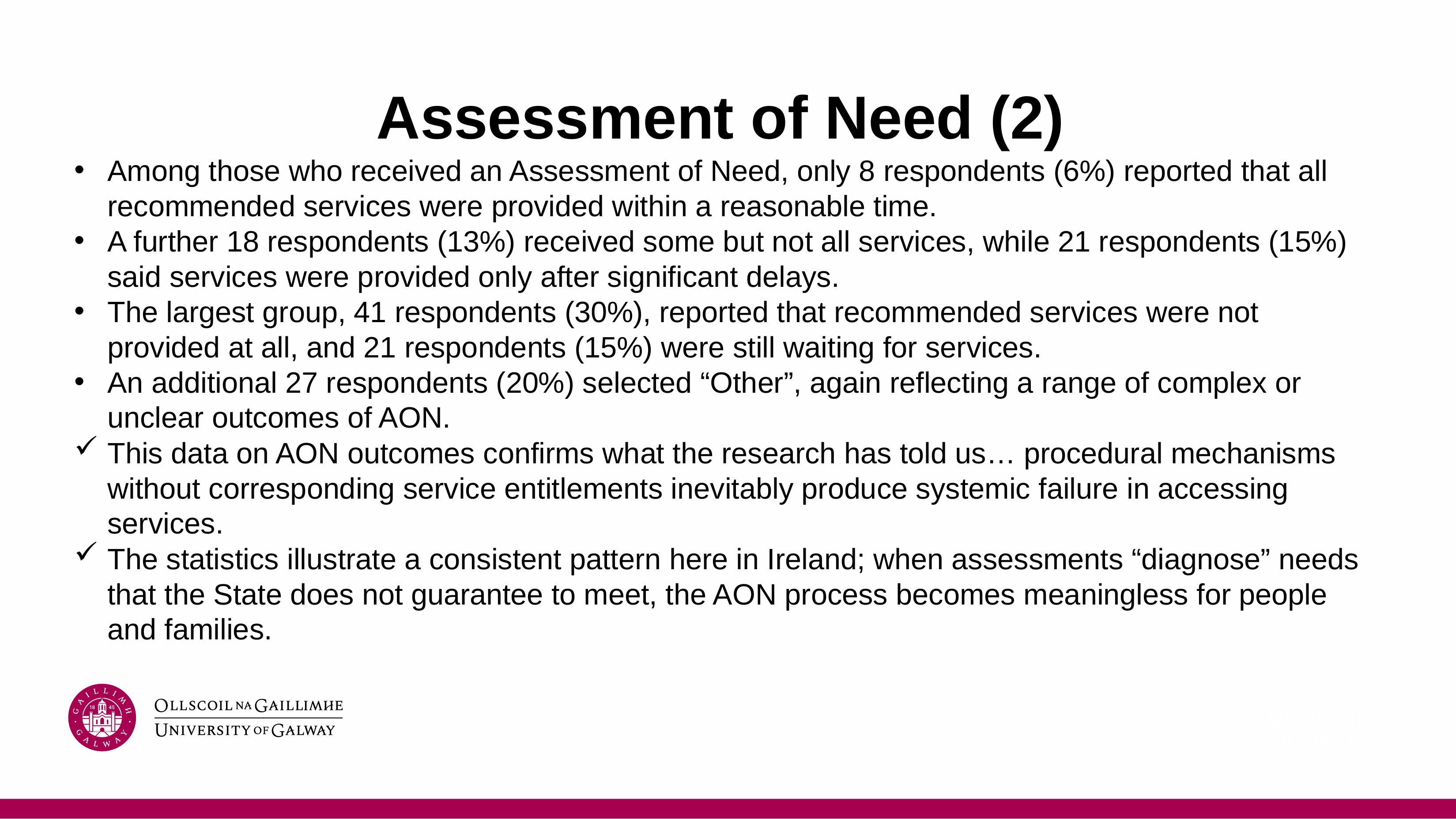

# Assessment of Need (2)
Among those who received an Assessment of Need, only 8 respondents (6%) reported that all recommended services were provided within a reasonable time.
A further 18 respondents (13%) received some but not all services, while 21 respondents (15%) said services were provided only after significant delays.
The largest group, 41 respondents (30%), reported that recommended services were not provided at all, and 21 respondents (15%) were still waiting for services.
An additional 27 respondents (20%) selected “Other”, again reflecting a range of complex or unclear outcomes of AON.
This data on AON outcomes confirms what the research has told us… procedural mechanisms without corresponding service entitlements inevitably produce systemic failure in accessing services.
The statistics illustrate a consistent pattern here in Ireland; when assessments “diagnose” needs that the State does not guarantee to meet, the AON process becomes meaningless for people and families.